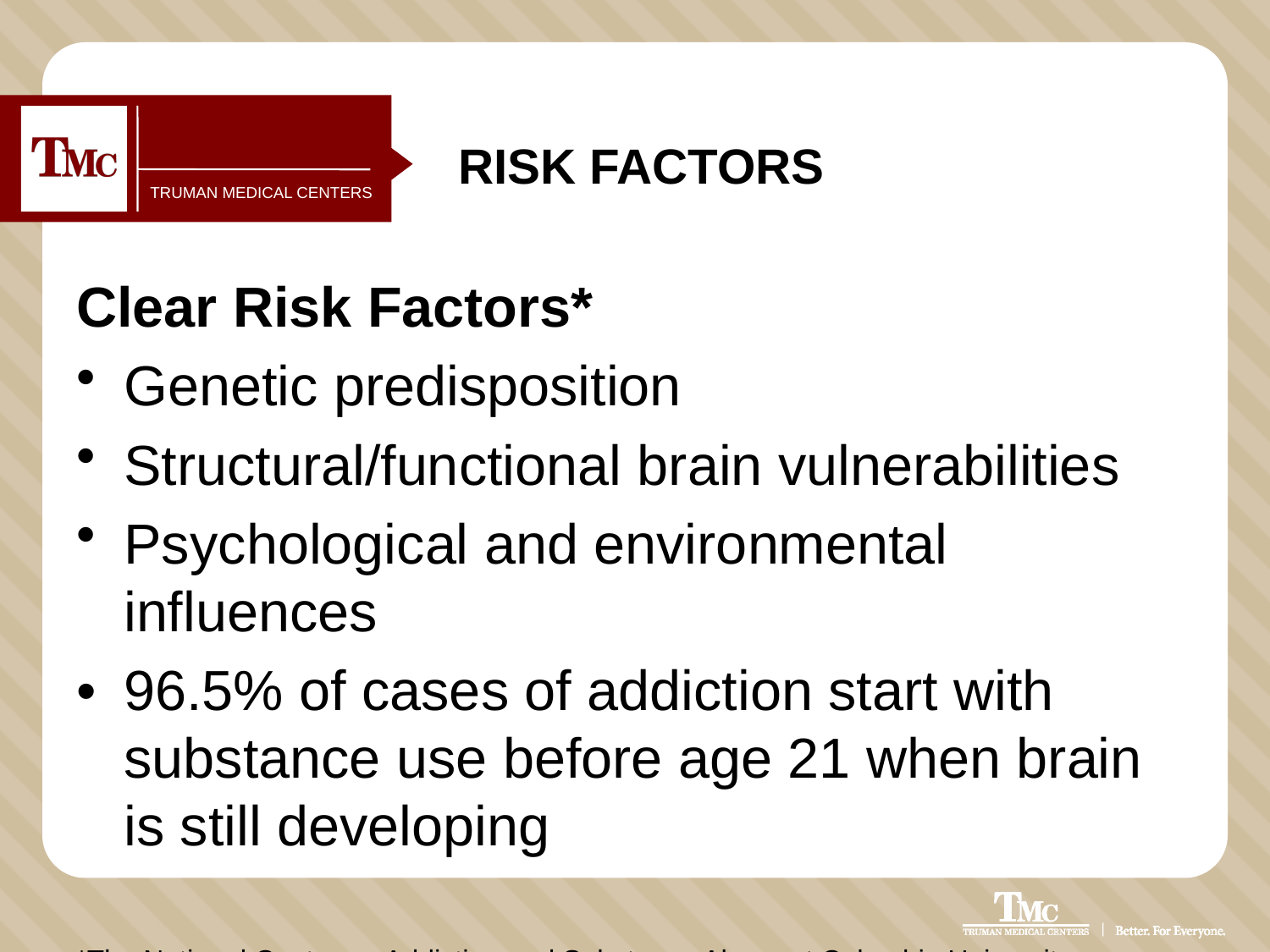

# RISK FACTORS
Clear Risk Factors*
Genetic predisposition
Structural/functional brain vulnerabilities
Psychological and environmental influences
•	96.5% of cases of addiction start with substance use before age 21 when brain is still developing

*The National Center on Addiction and Substance Abuse at Columbia University.